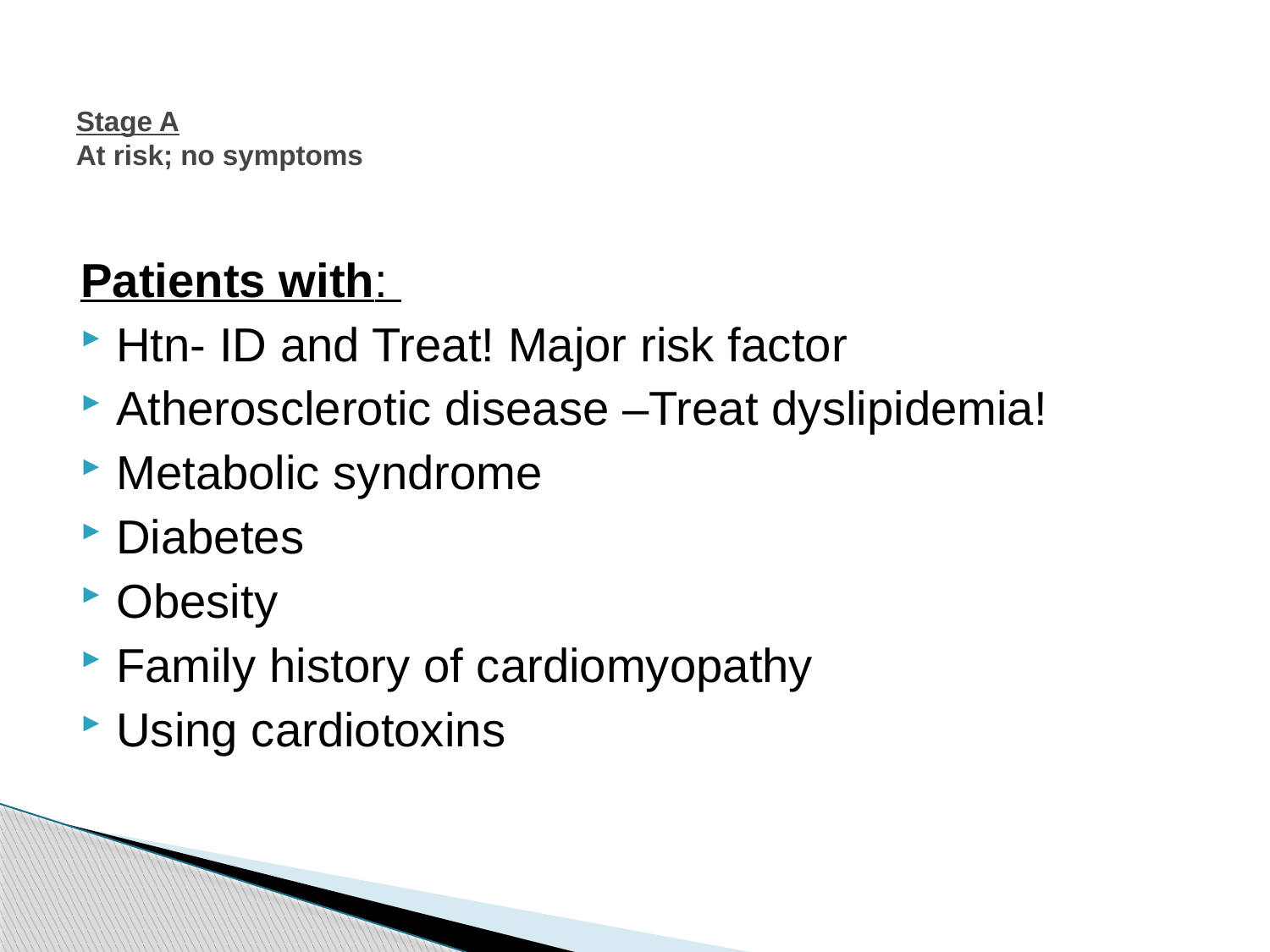

# Stage A At risk; no symptoms
Patients with:
Htn- ID and Treat! Major risk factor
Atherosclerotic disease –Treat dyslipidemia!
Metabolic syndrome
Diabetes
Obesity
Family history of cardiomyopathy
Using cardiotoxins